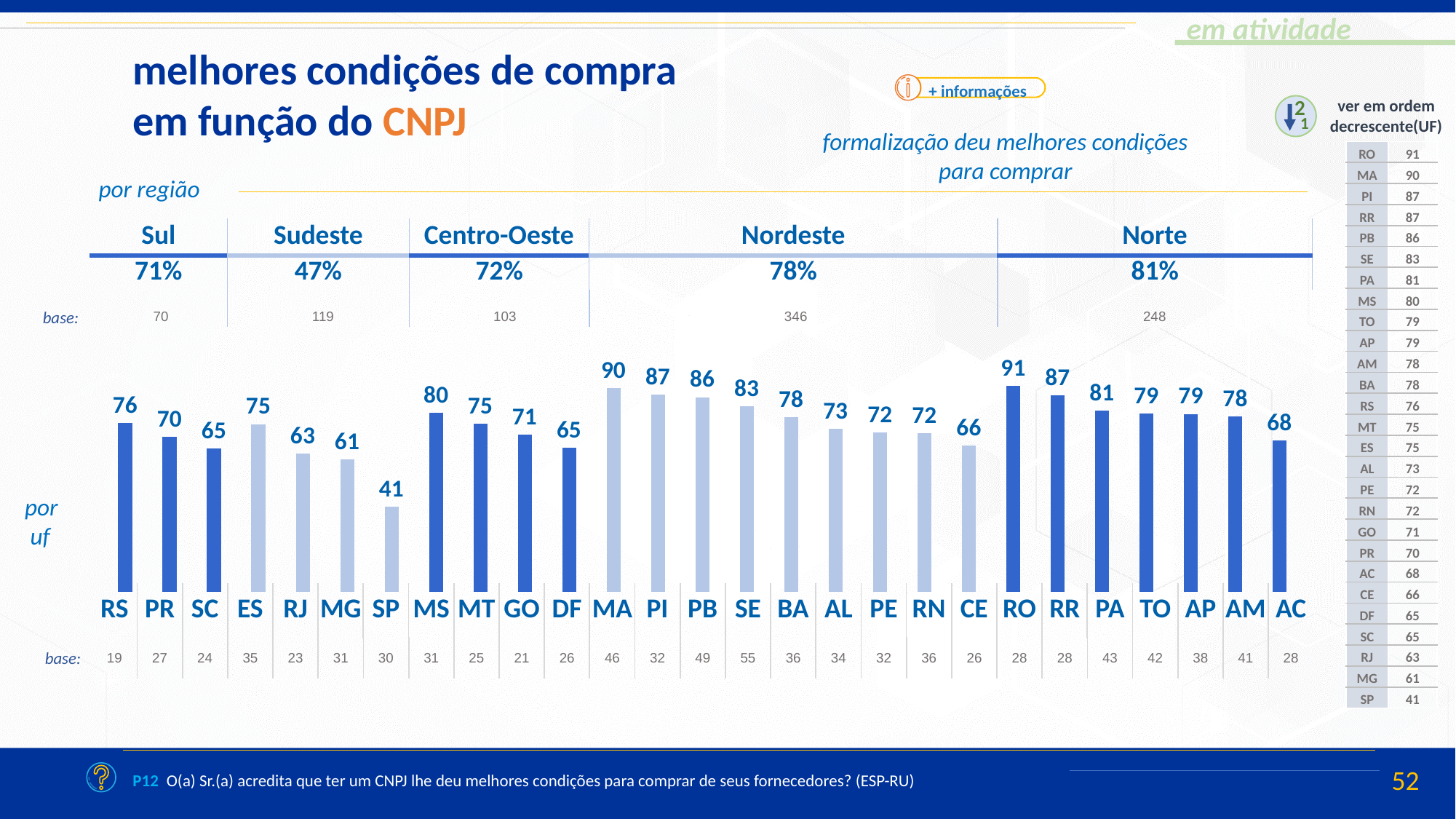

melhores condições de compra
em função do CNPJ
+ informações

2

1
ver em ordem decrescente(UF)
formalização deu melhores condições
para comprar
| RO | 91 |
| --- | --- |
| MA | 90 |
| PI | 87 |
| RR | 87 |
| PB | 86 |
| SE | 83 |
| PA | 81 |
| MS | 80 |
| TO | 79 |
| AP | 79 |
| AM | 78 |
| BA | 78 |
| RS | 76 |
| MT | 75 |
| ES | 75 |
| AL | 73 |
| PE | 72 |
| RN | 72 |
| GO | 71 |
| PR | 70 |
| AC | 68 |
| CE | 66 |
| DF | 65 |
| SC | 65 |
| RJ | 63 |
| MG | 61 |
| SP | 41 |
por região
| Sul | Sudeste | Centro-Oeste | Nordeste | Norte |
| --- | --- | --- | --- | --- |
| 71% | 47% | 72% | 78% | 81% |
|  |  |  |  |  |
base:
| 70 | 119 | 103 | 346 | 248 |
| --- | --- | --- | --- | --- |

### Chart

| Category | Série 1 |
|---|---|
| Categoria 1 | 75.69056216883682 |
| Categoria 2 | 70.02140655802647 |
| Categoria 3 | 65.08070533109985 |
| Categoria 4 | 75.19928067952644 |
por  uf
| RS | PR | SC | ES | RJ | MG | SP | MS | MT | GO | DF | MA | PI | PB | SE | BA | AL | PE | RN | CE | RO | RR | PA | TO | AP | AM | AC |
| --- | --- | --- | --- | --- | --- | --- | --- | --- | --- | --- | --- | --- | --- | --- | --- | --- | --- | --- | --- | --- | --- | --- | --- | --- | --- | --- |
| 19 | 27 | 24 | 35 | 23 | 31 | 30 | 31 | 25 | 21 | 26 | 46 | 32 | 49 | 55 | 36 | 34 | 32 | 36 | 26 | 28 | 28 | 43 | 42 | 38 | 41 | 28 |
| --- | --- | --- | --- | --- | --- | --- | --- | --- | --- | --- | --- | --- | --- | --- | --- | --- | --- | --- | --- | --- | --- | --- | --- | --- | --- | --- |
base:
P12  O(a) Sr.(a) acredita que ter um CNPJ lhe deu melhores condições para comprar de seus fornecedores? (ESP-RU)